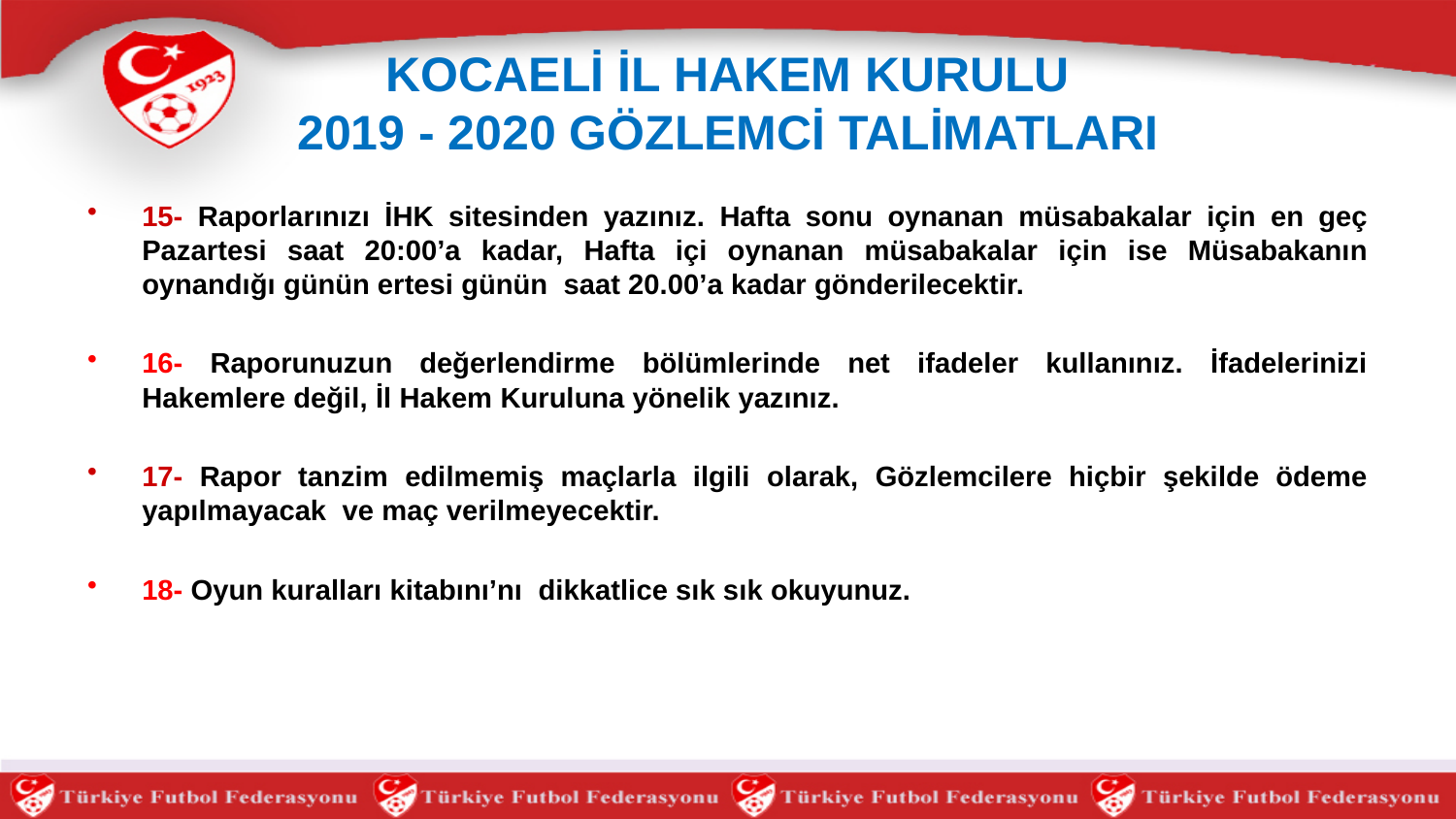

# KOCAELİ İL HAKEM KURULU 2019 - 2020 GÖZLEMCİ TALİMATLARI
15- Raporlarınızı İHK sitesinden yazınız. Hafta sonu oynanan müsabakalar için en geç Pazartesi saat 20:00’a kadar, Hafta içi oynanan müsabakalar için ise Müsabakanın oynandığı günün ertesi günün  saat 20.00’a kadar gönderilecektir.

16- Raporunuzun değerlendirme bölümlerinde net ifadeler kullanınız. İfadelerinizi Hakemlere değil, İl Hakem Kuruluna yönelik yazınız.

17- Rapor tanzim edilmemiş maçlarla ilgili olarak, Gözlemcilere hiçbir şekilde ödeme yapılmayacak  ve maç verilmeyecektir.

18- Oyun kuralları kitabını’nı  dikkatlice sık sık okuyunuz.